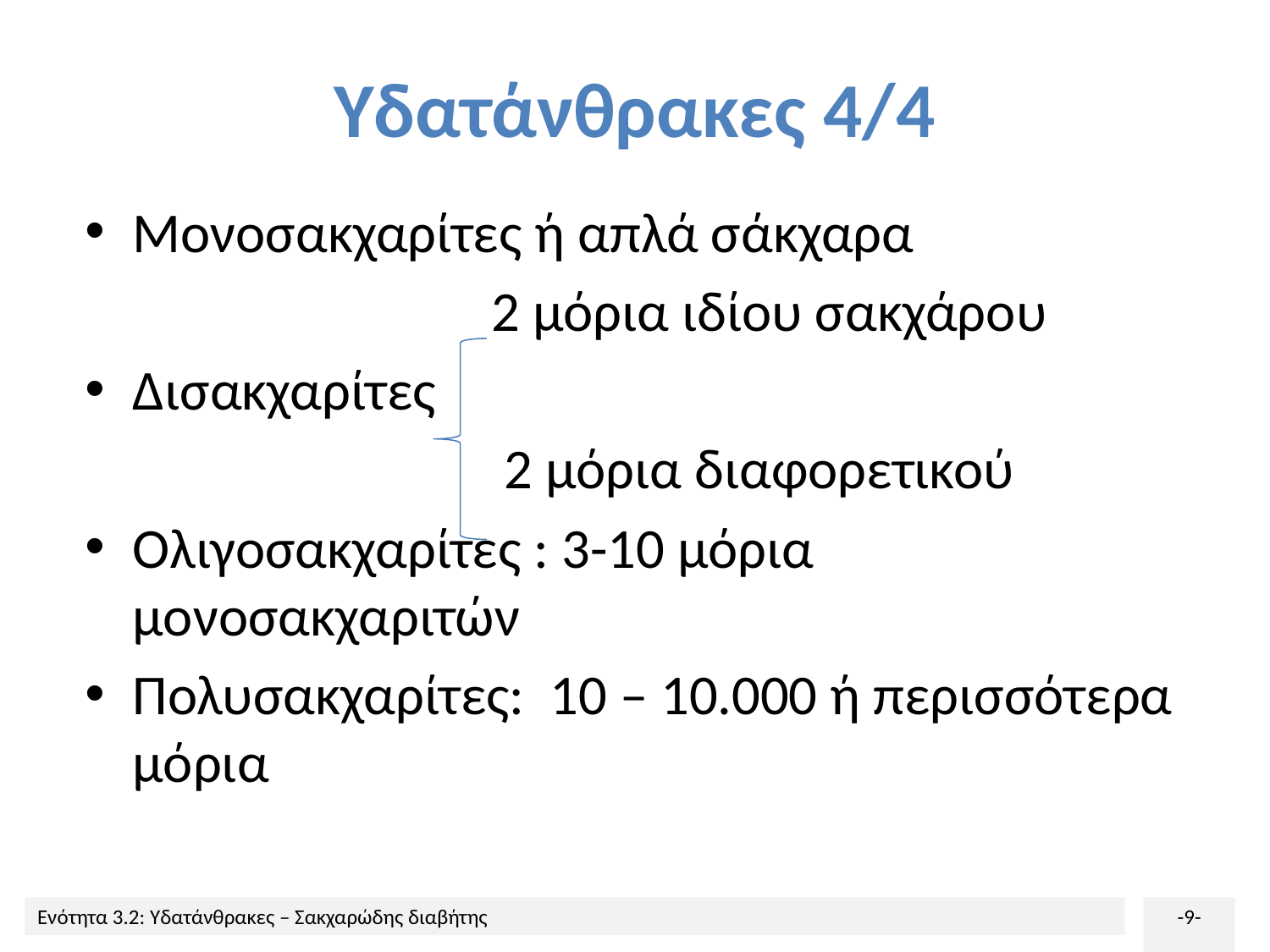

# Υδατάνθρακες 4/4
Μονοσακχαρίτες ή απλά σάκχαρα
                                2 μόρια ιδίου σακχάρου
Δισακχαρίτες
                                 2 μόρια διαφορετικού
Ολιγοσακχαρίτες : 3-10 μόρια μονοσακχαριτών
Πολυσακχαρίτες:  10 – 10.000 ή περισσότερα μόρια